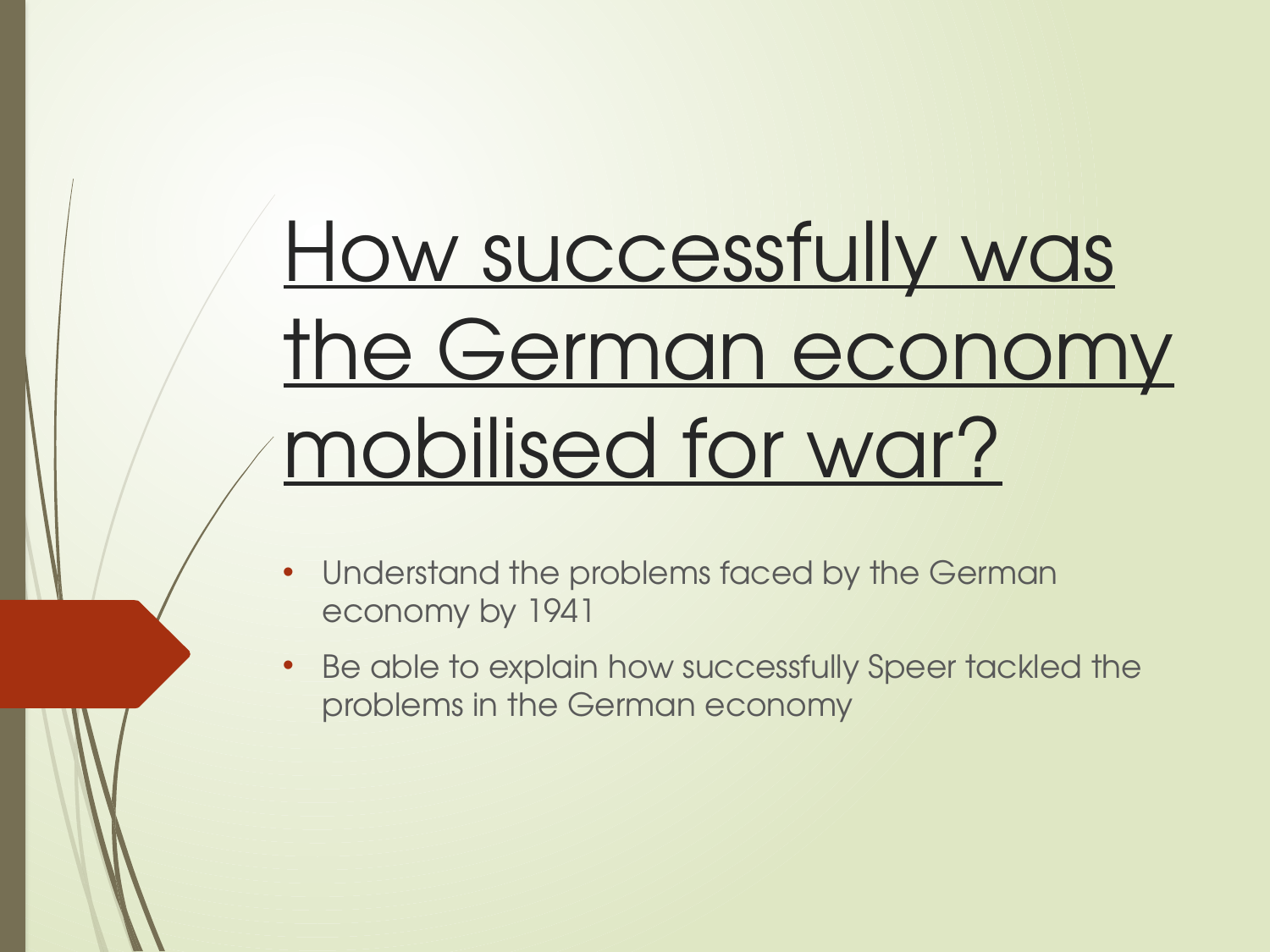

# How successfully was the German economy mobilised for war?
Understand the problems faced by the German economy by 1941
Be able to explain how successfully Speer tackled the problems in the German economy